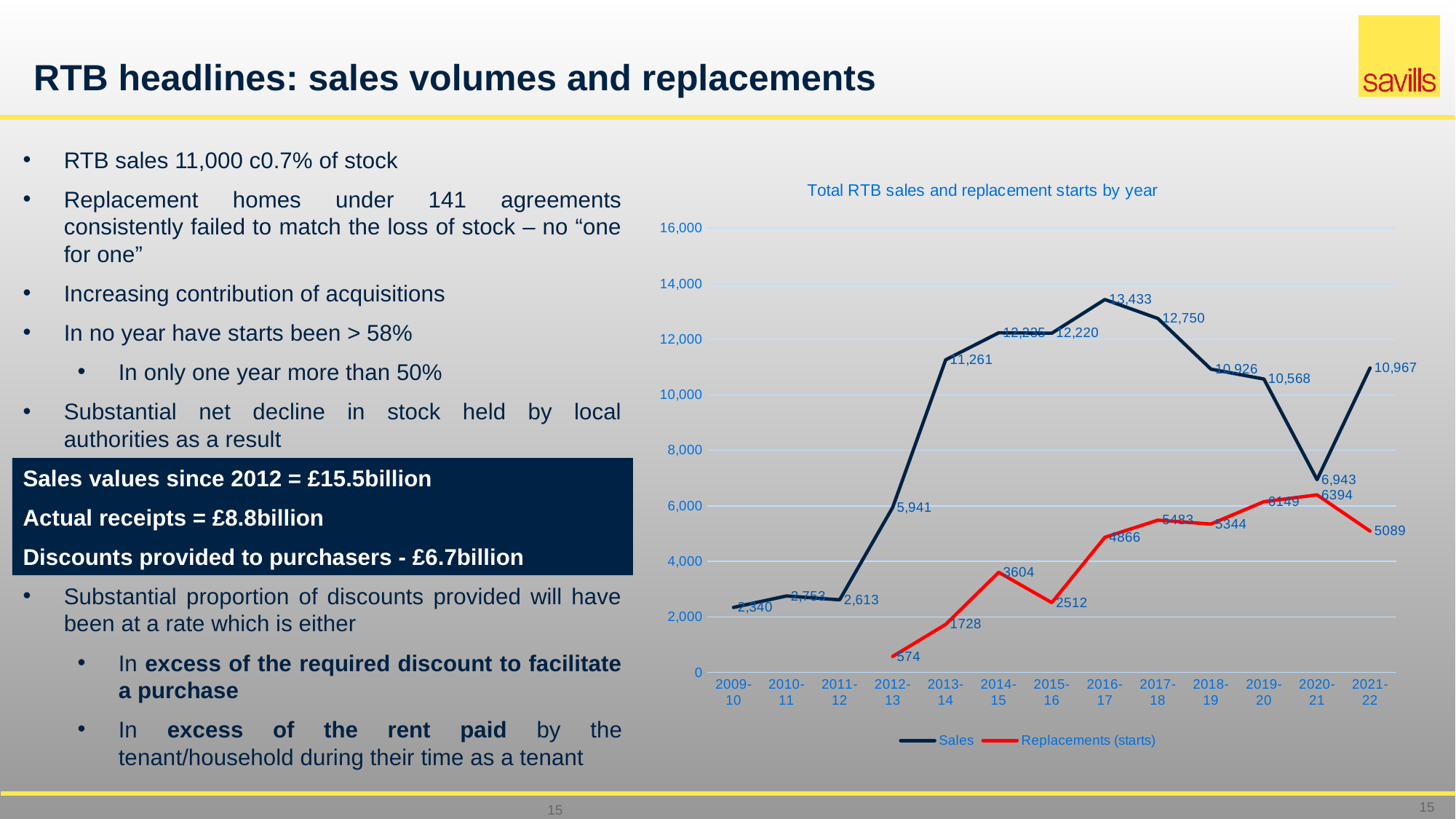

# RTB headlines: sales volumes and replacements
RTB sales 11,000 c0.7% of stock
Replacement homes under 141 agreements consistently failed to match the loss of stock – no “one for one”
Increasing contribution of acquisitions
In no year have starts been > 58%
In only one year more than 50%
Substantial net decline in stock held by local authorities as a result
Sales values since 2012 = £15.5billion
Actual receipts = £8.8billion
Discounts provided to purchasers - £6.7billion
Substantial proportion of discounts provided will have been at a rate which is either
In excess of the required discount to facilitate a purchase
In excess of the rent paid by the tenant/household during their time as a tenant

### Chart: Total RTB sales and replacement starts by year

| Category | Sales | Replacements (starts) |
|---|---|---|
| 2009-10 | 2339.618412096118 | None |
| 2010-11 | 2752.8779523410594 | None |
| 2011-12 | 2613.0 | None |
| 2012-13 | 5941.0 | 574.0 |
| 2013-14 | 11261.01 | 1728.0 |
| 2014-15 | 12235.0 | 3604.0 |
| 2015-16 | 12220.0 | 2512.0 |
| 2016-17 | 13433.0 | 4866.0 |
| 2017-18 | 12750.0 | 5483.0 |
| 2018-19 | 10926.0 | 5344.0 |
| 2019-20 | 10568.0 | 6149.0 |
| 2020-21 | 6943.0 | 6394.0 |
| 2021-22 | 10967.28 | 5089.0 |

15
15